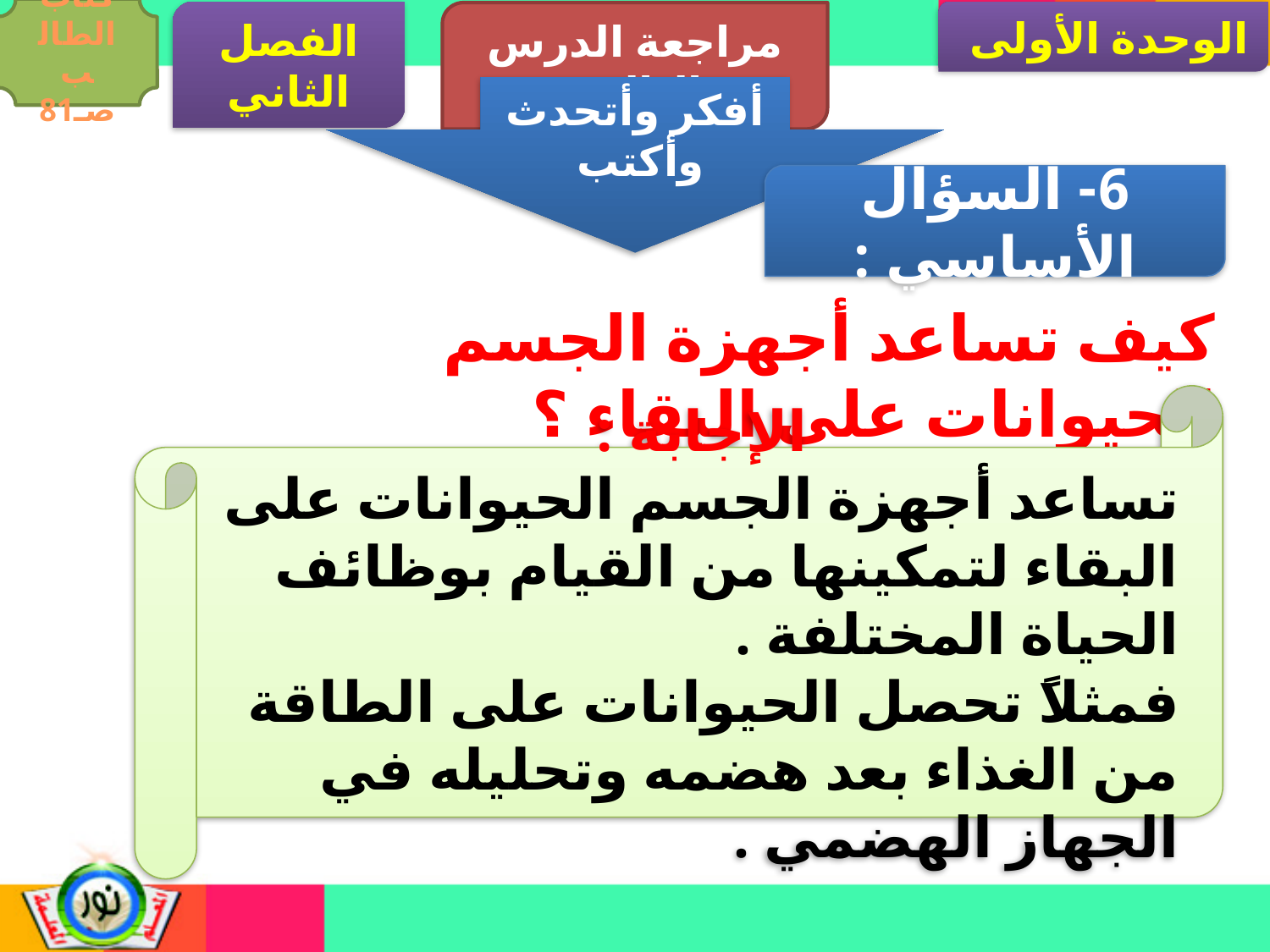

كتاب الطالب صـ81
الفصل الثاني
الوحدة الأولى
مراجعة الدرس الثالث
أفكر وأتحدث وأكتب
6- السؤال الأساسي :
كيف تساعد أجهزة الجسم الحيوانات على البقاء ؟
الإجابة :
تساعد أجهزة الجسم الحيوانات على البقاء لتمكينها من القيام بوظائف الحياة المختلفة .
فمثلاً تحصل الحيوانات على الطاقة من الغذاء بعد هضمه وتحليله في الجهاز الهضمي .